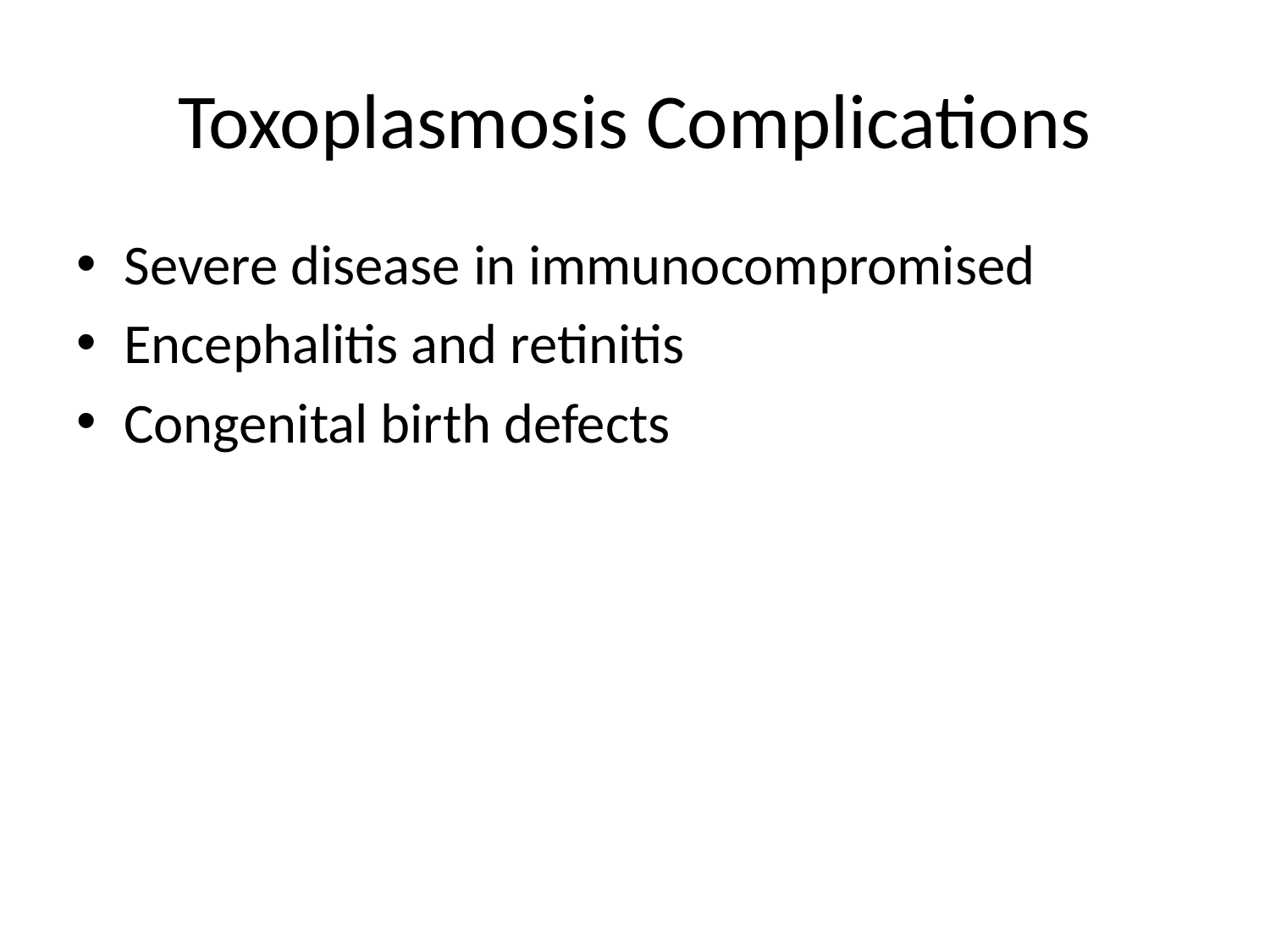

# Toxoplasmosis Complications
Severe disease in immunocompromised
Encephalitis and retinitis
Congenital birth defects